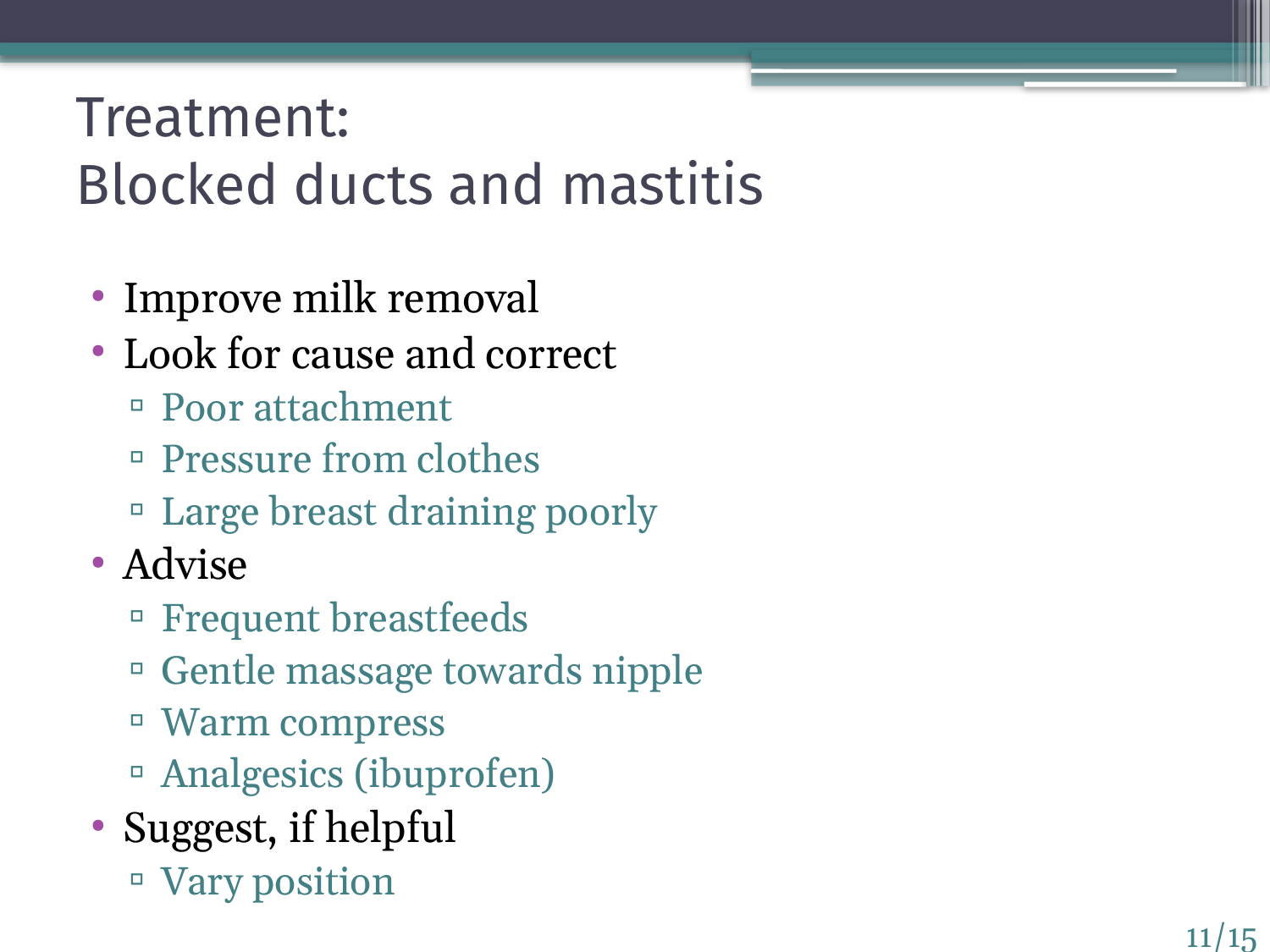

# Treatment: Blocked ducts and mastitis
Improve milk removal
Look for cause and correct
Poor attachment
Pressure from clothes
Large breast draining poorly
Advise
Frequent breastfeeds
Gentle massage towards nipple
Warm compress
Analgesics (ibuprofen)
Suggest, if helpful
Vary position

11/15